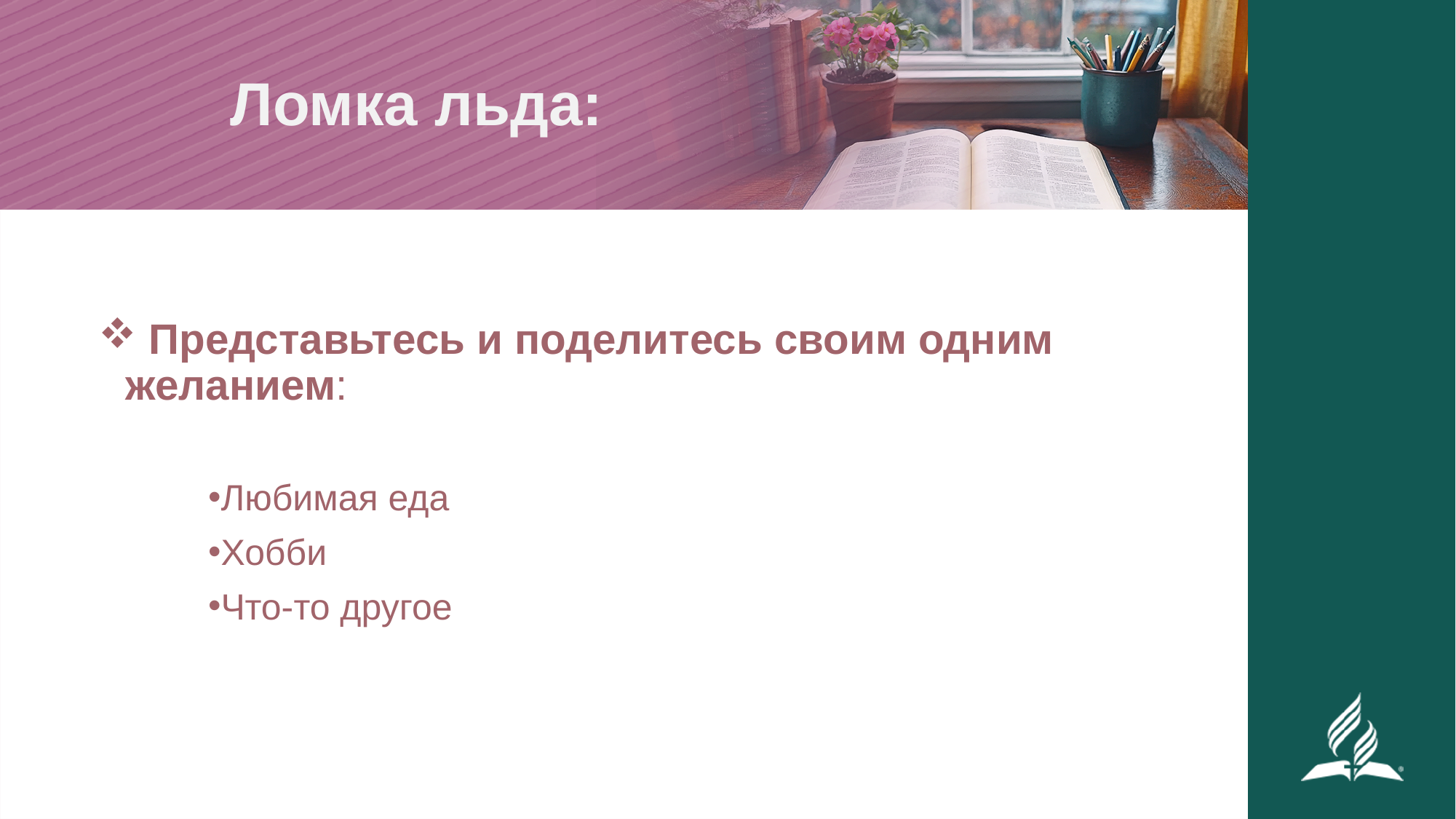

# Ломка льда:

 Представьтесь и поделитесь своим одним желанием:

Любимая еда
Хобби
Что-то другое